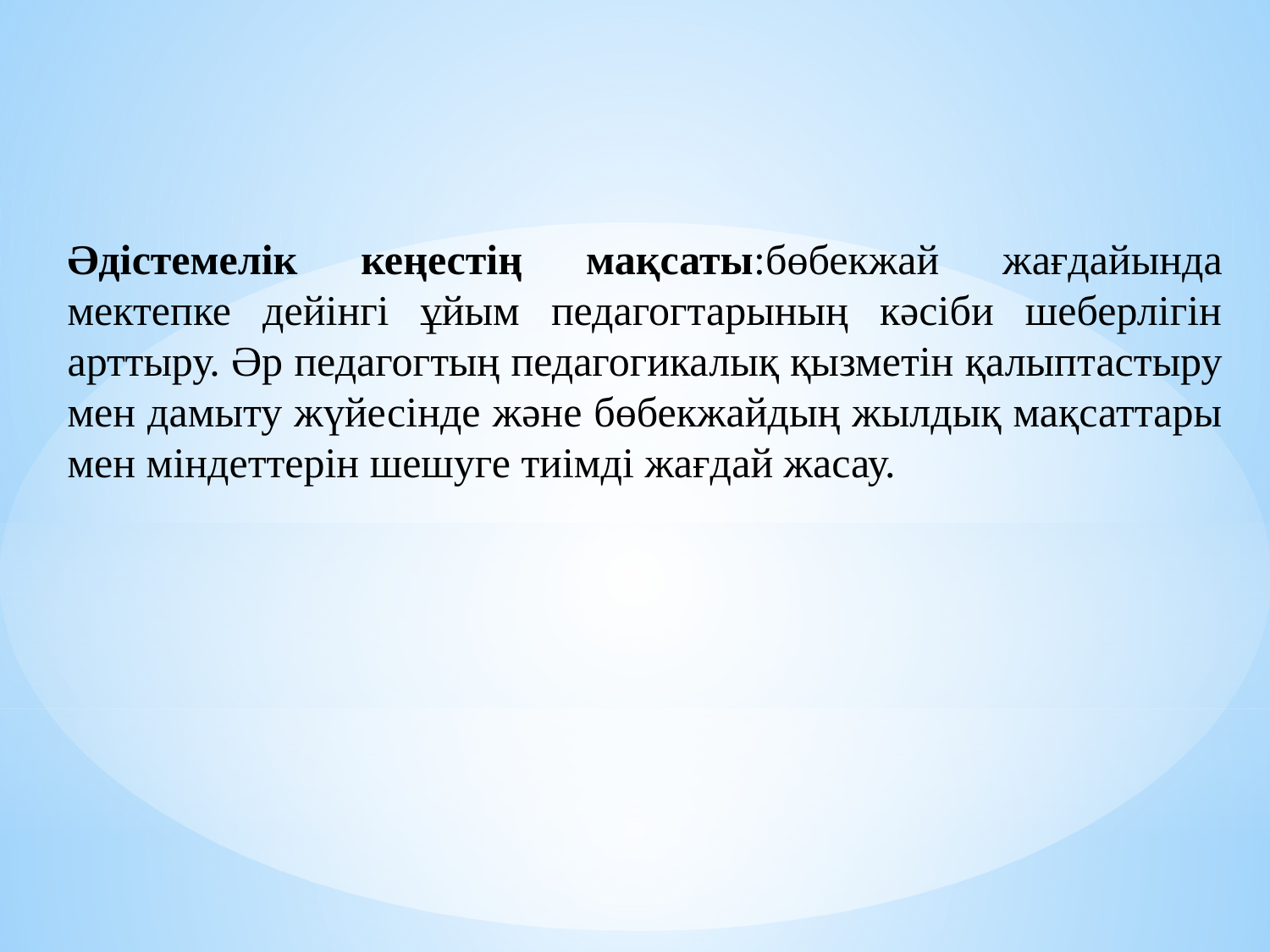

Әдістемелік кеңестің мақсаты:бөбекжай жағдайында мектепке дейінгі ұйым педагогтарының кәсіби шеберлігін арттыру. Әр педагогтың педагогикалық қызметін қалыптастыру мен дамыту жүйесінде және бөбекжайдың жылдық мақсаттары мен міндеттерін шешуге тиімді жағдай жасау.